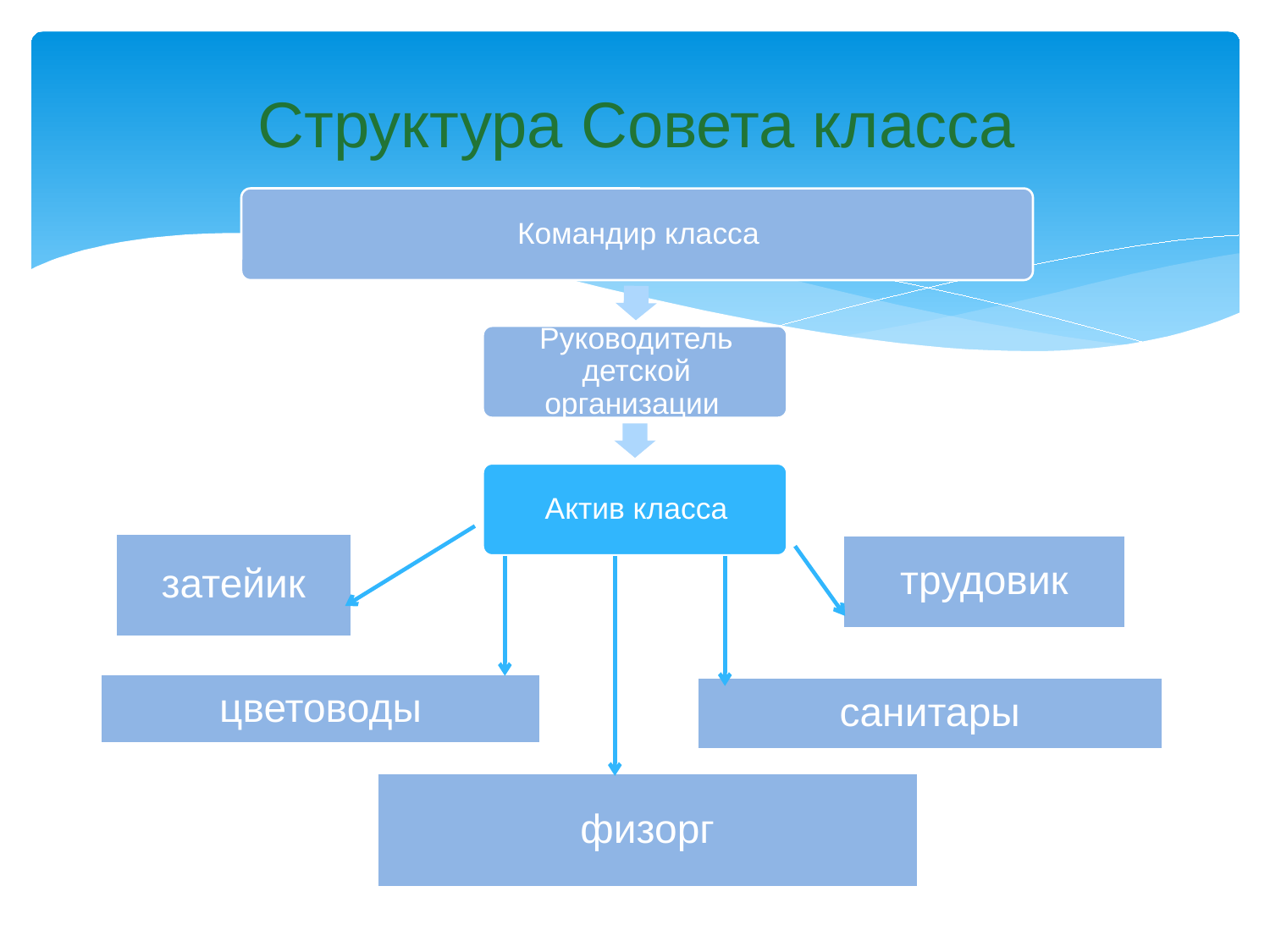

# Структура Совета класса
Командир класса

Руководитель детской организации

Актив класса
затейик
трудовик
санитары
цветоводы
физорг